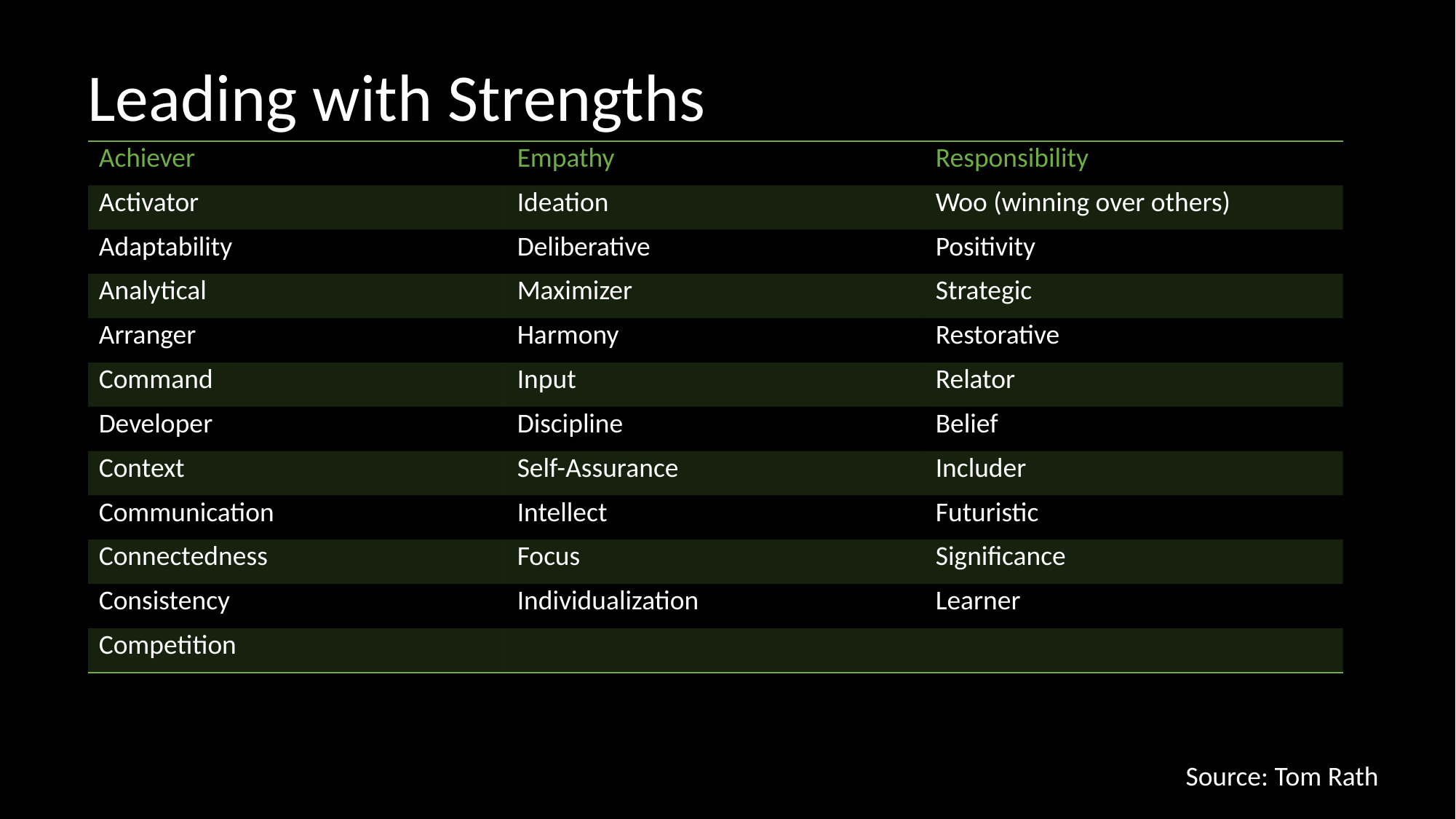

Leading with Strengths
| Achiever | Empathy | Responsibility |
| --- | --- | --- |
| Activator | Ideation | Woo (winning over others) |
| Adaptability | Deliberative | Positivity |
| Analytical | Maximizer | Strategic |
| Arranger | Harmony | Restorative |
| Command | Input | Relator |
| Developer | Discipline | Belief |
| Context | Self-Assurance | Includer |
| Communication | Intellect | Futuristic |
| Connectedness | Focus | Significance |
| Consistency | Individualization | Learner |
| Competition |  |  |
Source: Tom Rath